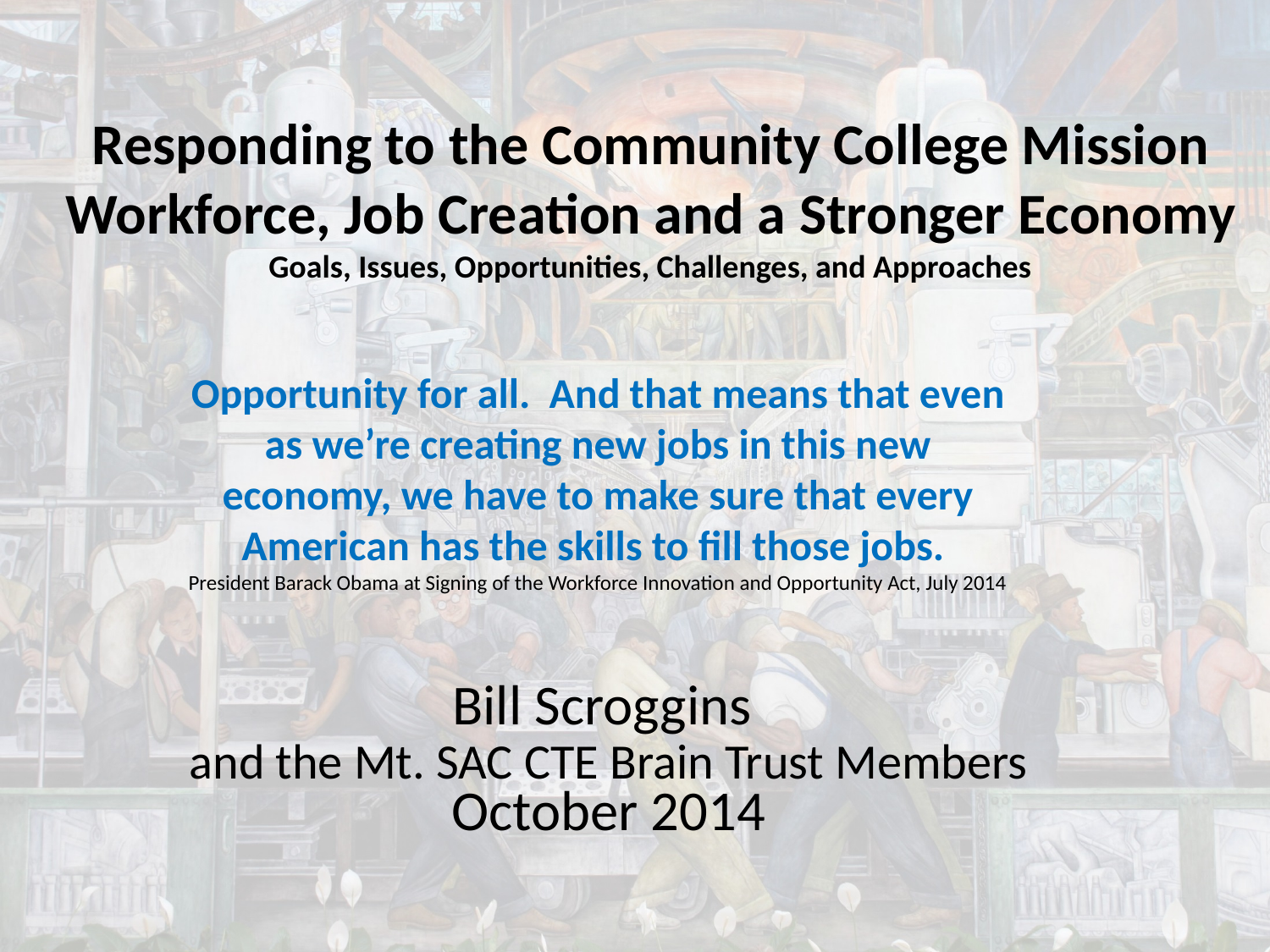

# Responding to the Community College Mission Workforce, Job Creation and a Stronger Economy Goals, Issues, Opportunities, Challenges, and Approaches
Opportunity for all.  And that means that even as we’re creating new jobs in this new economy, we have to make sure that every American has the skills to fill those jobs.
President Barack Obama at Signing of the Workforce Innovation and Opportunity Act, July 2014
Bill Scroggins
and the Mt. SAC CTE Brain Trust Members
October 2014